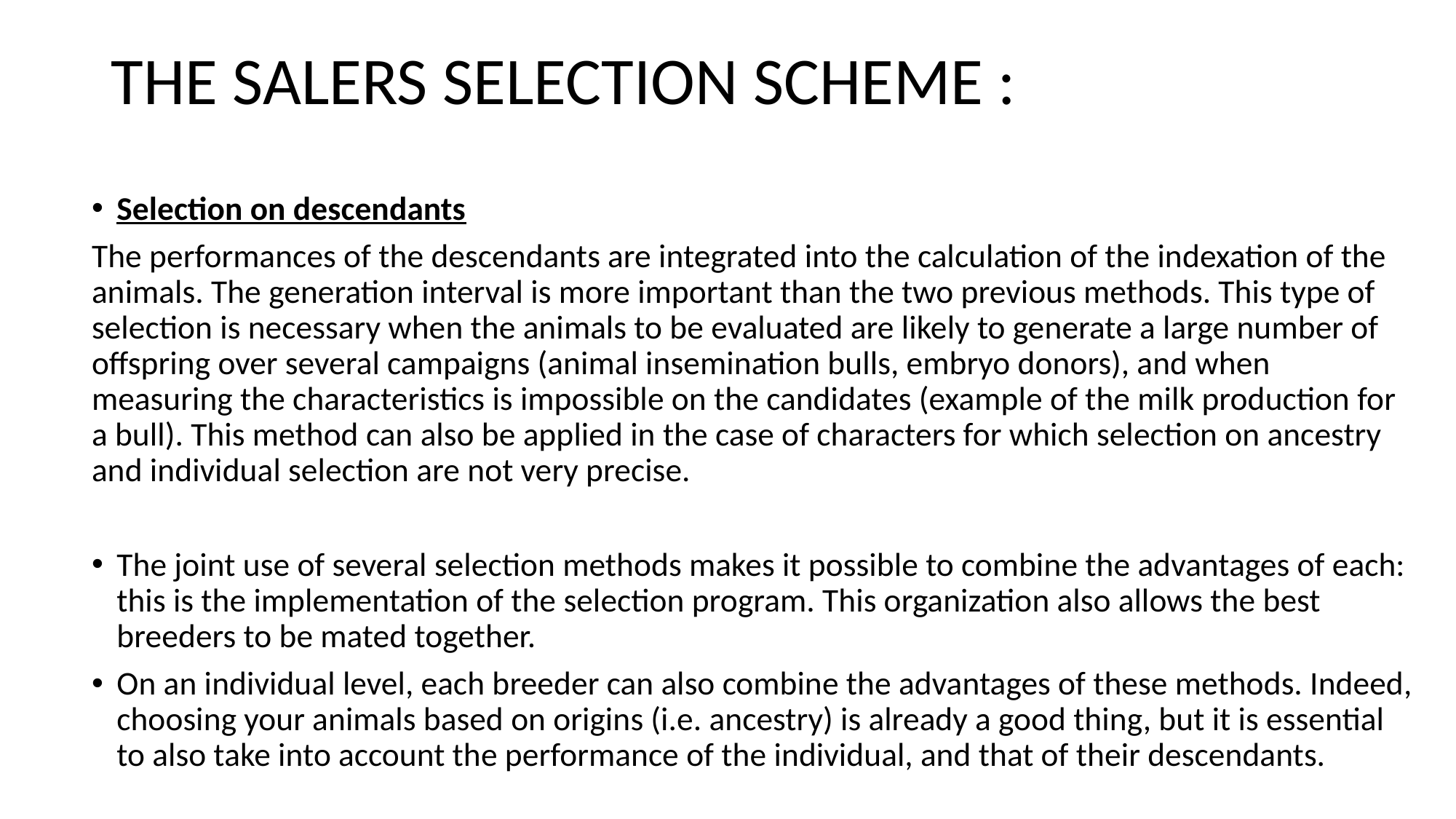

# The SALERS SELECTION SCHEME :
Selection on descendants
The performances of the descendants are integrated into the calculation of the indexation of the animals. The generation interval is more important than the two previous methods. This type of selection is necessary when the animals to be evaluated are likely to generate a large number of offspring over several campaigns (animal insemination bulls, embryo donors), and when measuring the characteristics is impossible on the candidates (example of the milk production for a bull). This method can also be applied in the case of characters for which selection on ancestry and individual selection are not very precise.

The joint use of several selection methods makes it possible to combine the advantages of each: this is the implementation of the selection program. This organization also allows the best breeders to be mated together.
On an individual level, each breeder can also combine the advantages of these methods. Indeed, choosing your animals based on origins (i.e. ancestry) is already a good thing, but it is essential to also take into account the performance of the individual, and that of their descendants.